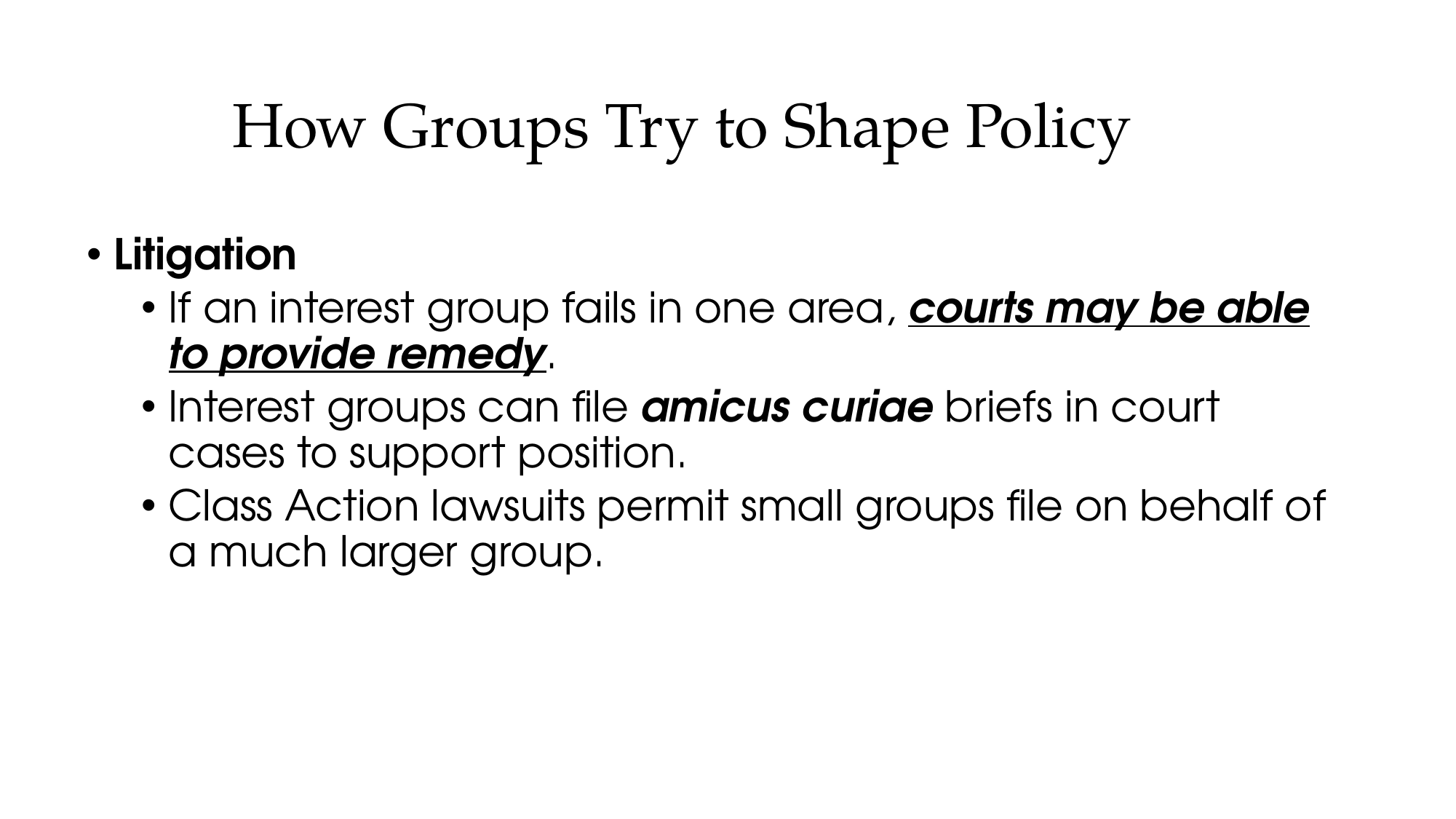

# How Groups Try to Shape Policy
Litigation
If an interest group fails in one area, courts may be able to provide remedy.
Interest groups can file amicus curiae briefs in court cases to support position.
Class Action lawsuits permit small groups file on behalf of a much larger group.